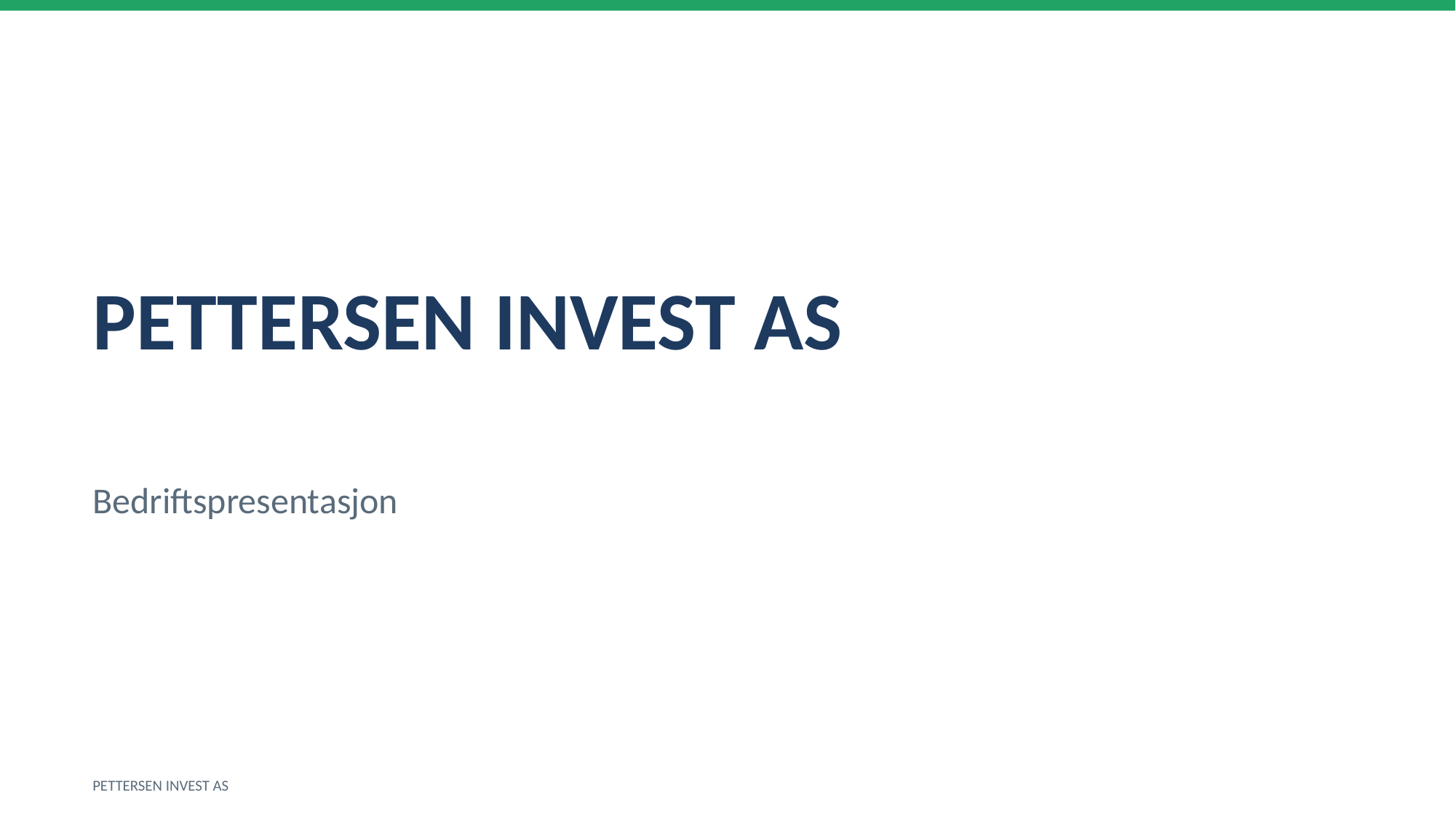

PETTERSEN INVEST AS
Bedriftspresentasjon
PETTERSEN INVEST AS